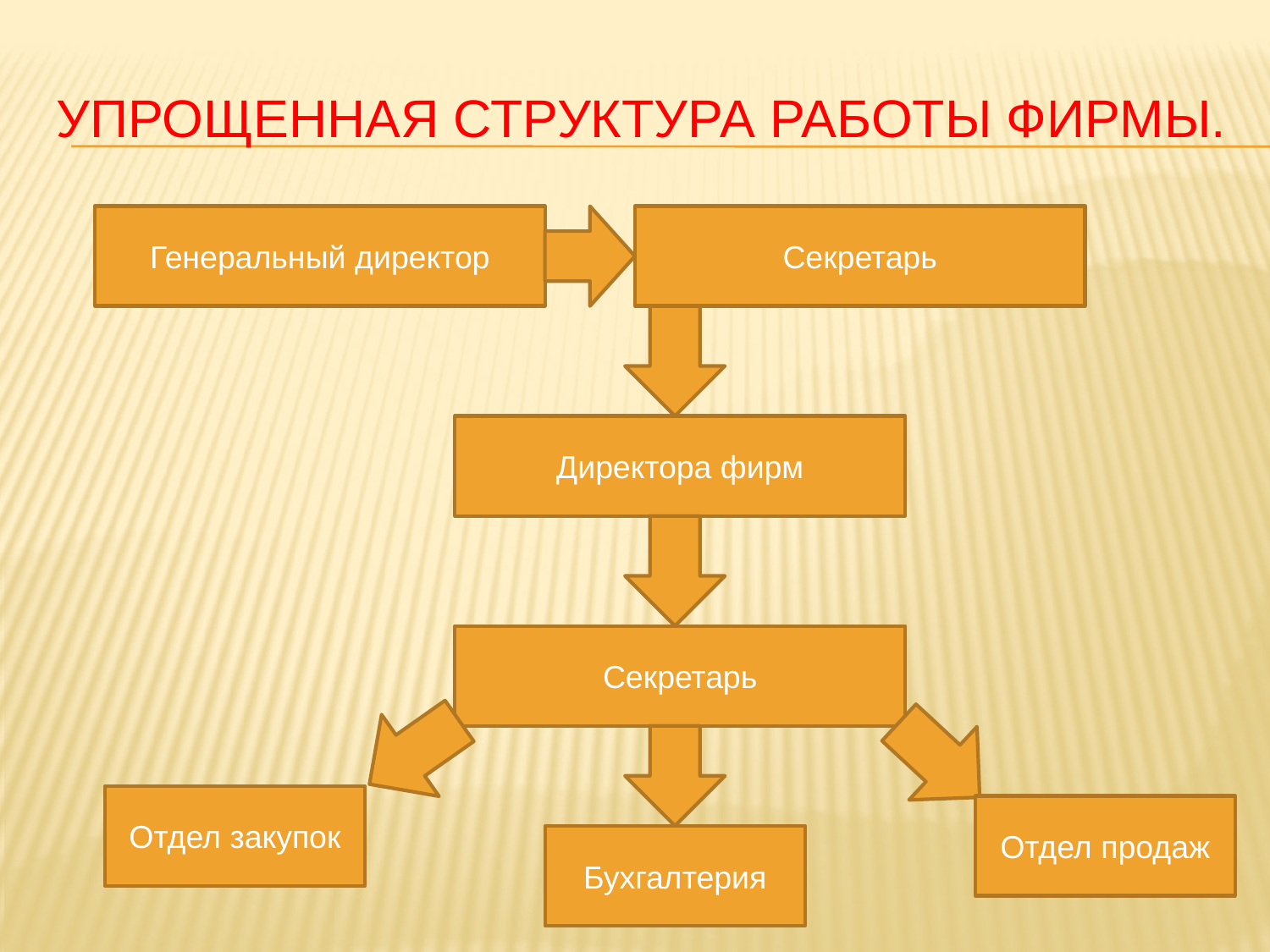

# Упрощенная структура работы фирмы.

Генеральный директор
Секретарь

Директора фирм

Секретарь

Отдел закупок
Отдел продаж
Бухгалтерия